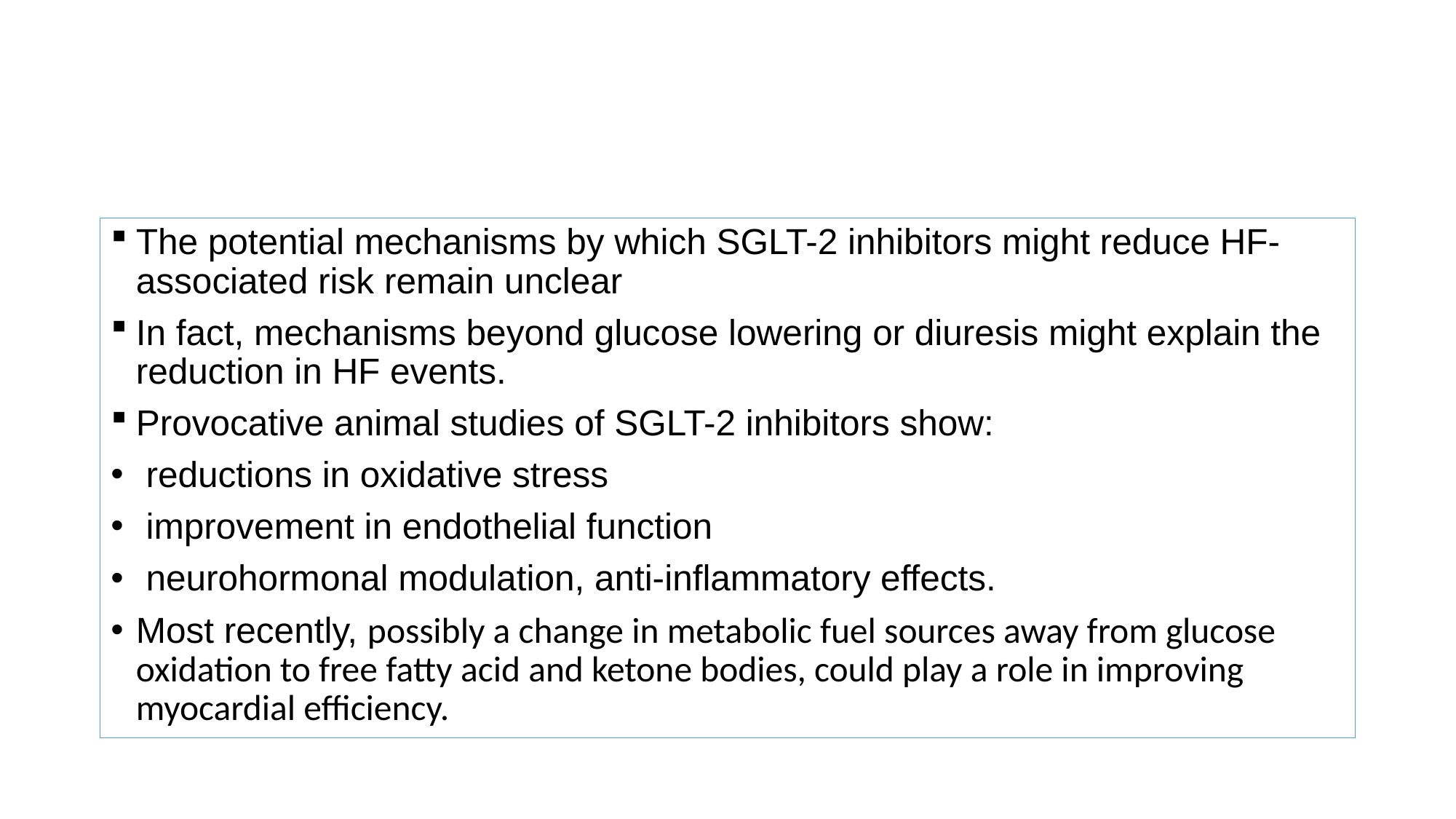

#
The potential mechanisms by which SGLT-2 inhibitors might reduce HF-associated risk remain unclear
In fact, mechanisms beyond glucose lowering or diuresis might explain the reduction in HF events.
Provocative animal studies of SGLT-2 inhibitors show:
 reductions in oxidative stress
 improvement in endothelial function
 neurohormonal modulation, anti-inflammatory effects.
Most recently, possibly a change in metabolic fuel sources away from glucose oxidation to free fatty acid and ketone bodies, could play a role in improving myocardial efficiency.